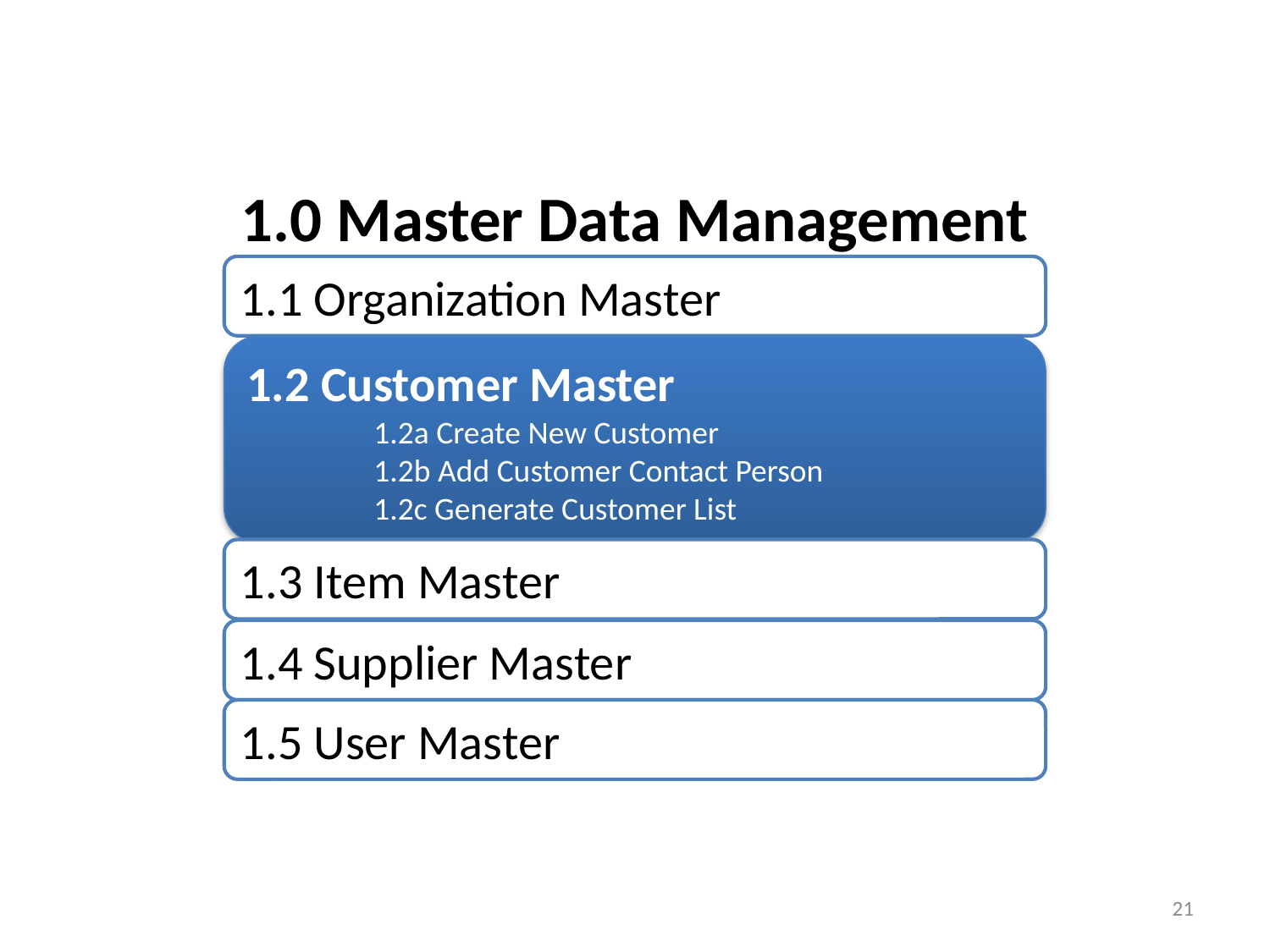

1.0 Master Data Management
1.1 Organization Master
1.2 Customer Master
	1.2a Create New Customer
	1.2b Add Customer Contact Person
	1.2c Generate Customer List
1.3 Item Master
1.4 Supplier Master
1.5 User Master
21